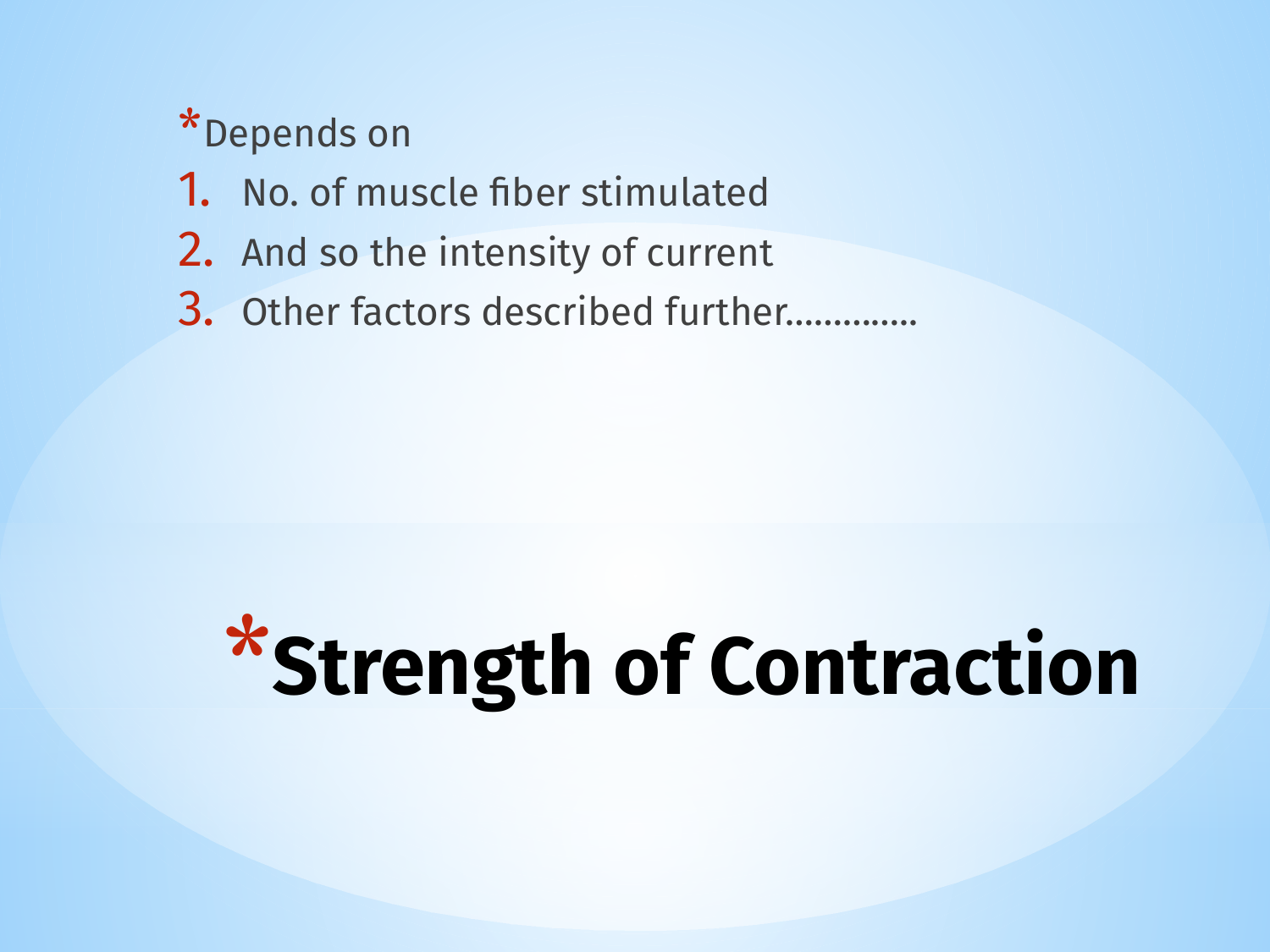

Depends on
No. of muscle fiber stimulated
And so the intensity of current
Other factors described further…………..
# Strength of Contraction